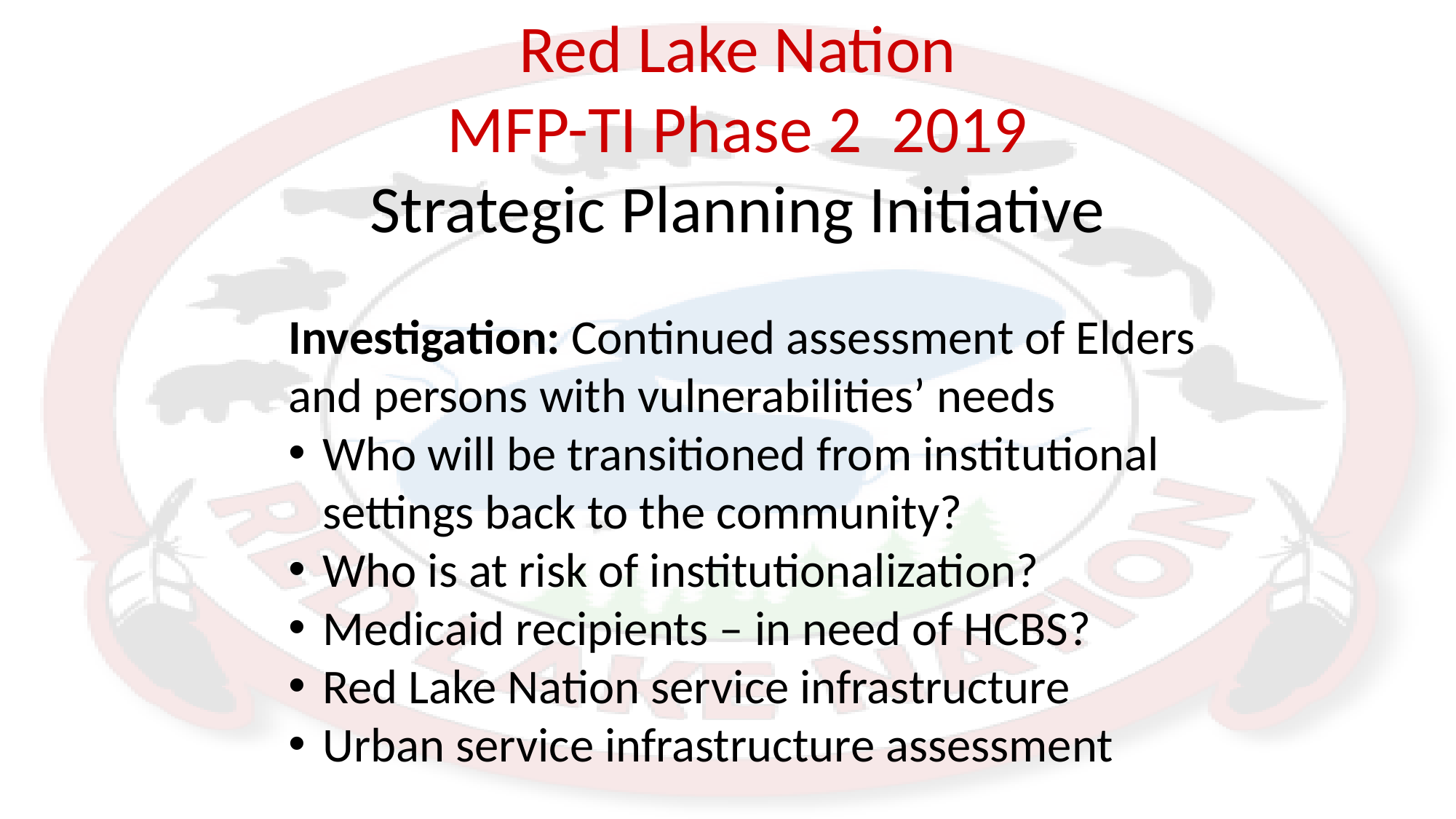

Red Lake Nation
MFP-TI Phase 2  2019
Strategic Planning Initiative
Investigation: Continued assessment of Elders and persons with vulnerabilities’ needs
Who will be transitioned from institutional settings back to the community?
Who is at risk of institutionalization?
Medicaid recipients – in need of HCBS?
Red Lake Nation service infrastructure
Urban service infrastructure assessment